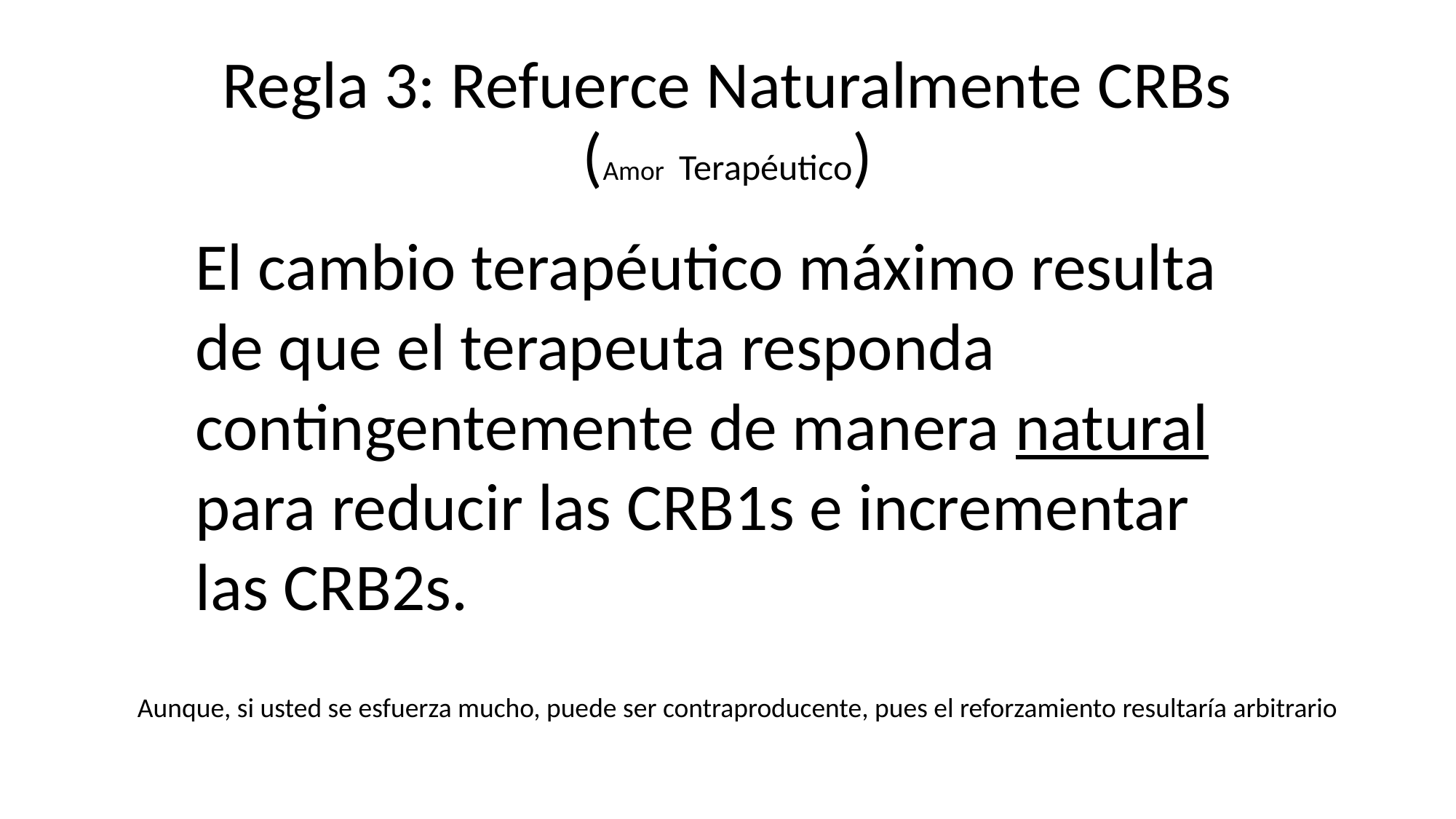

# Regla 3: Refuerce Naturalmente CRBs (Amor Terapéutico)
El cambio terapéutico máximo resulta de que el terapeuta responda contingentemente de manera natural para reducir las CRB1s e incrementar las CRB2s.
Aunque, si usted se esfuerza mucho, puede ser contraproducente, pues el reforzamiento resultaría arbitrario